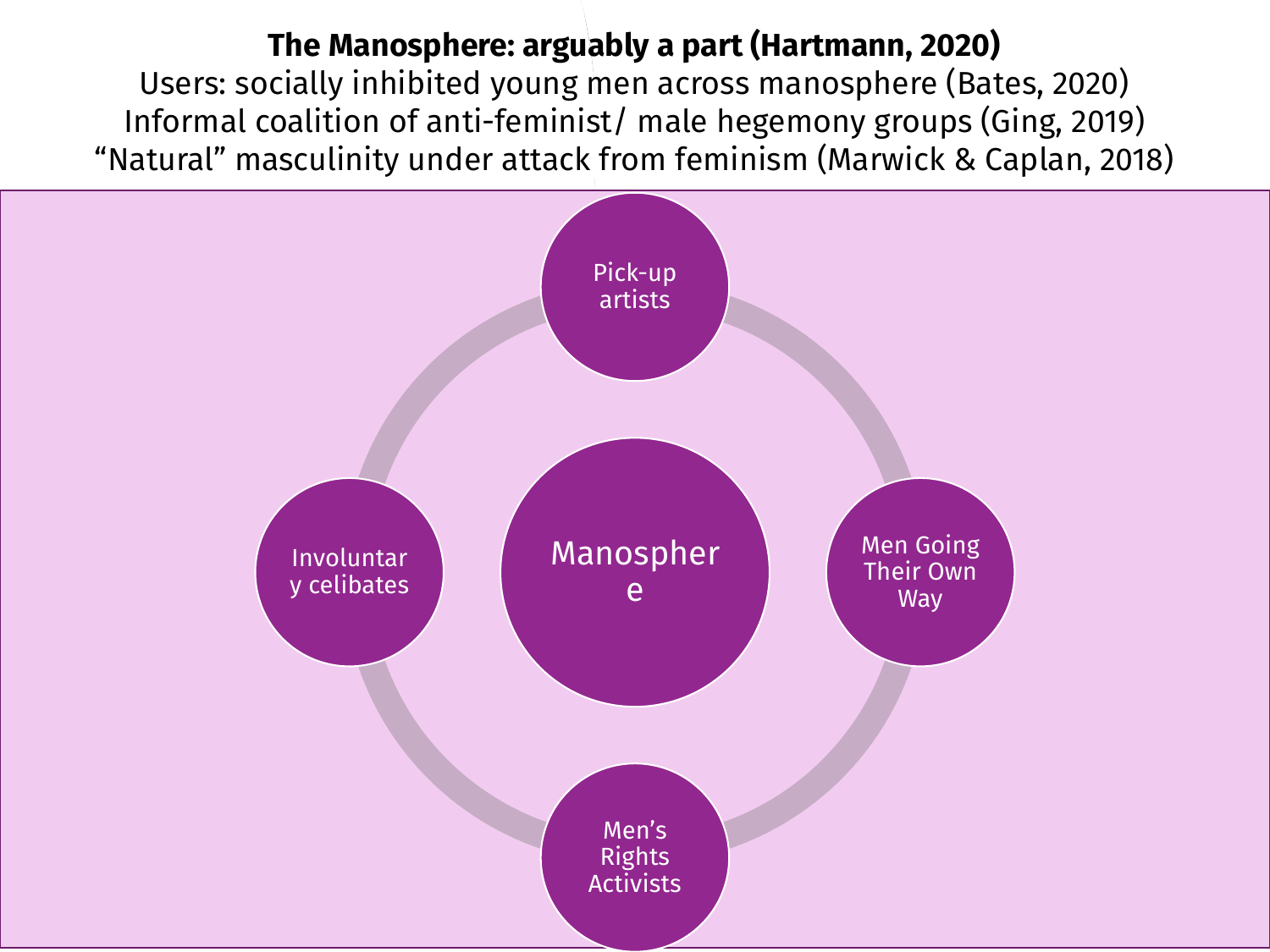

The Manosphere: arguably a part (Hartmann, 2020)
Users: socially inhibited young men across manosphere (Bates, 2020)
Informal coalition of anti-feminist/ male hegemony groups (Ging, 2019)
“Natural” masculinity under attack from feminism (Marwick & Caplan, 2018)

Manosphere
Pick-up artists
Men Going Their Own Way
Men’s Rights Activists
Involuntary celibates